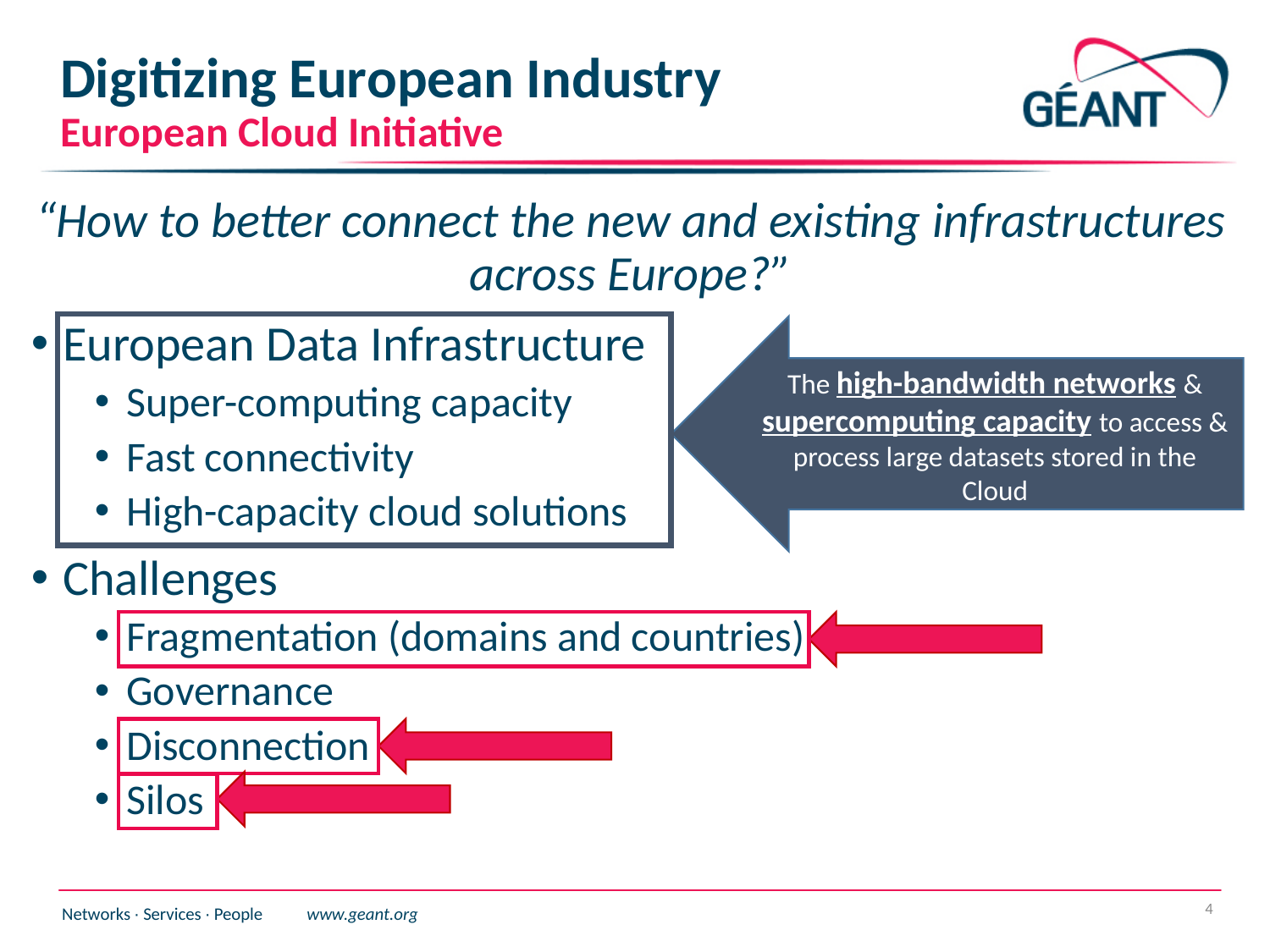

# Digitizing European Industry European Cloud Initiative
“How to better connect the new and existing infrastructures across Europe?”
European Data Infrastructure
Super-computing capacity
Fast connectivity
High-capacity cloud solutions
Challenges
Fragmentation (domains and countries)
Governance
Disconnection
Silos

The high-bandwidth networks & supercomputing capacity to access & process large datasets stored in the Cloud

4